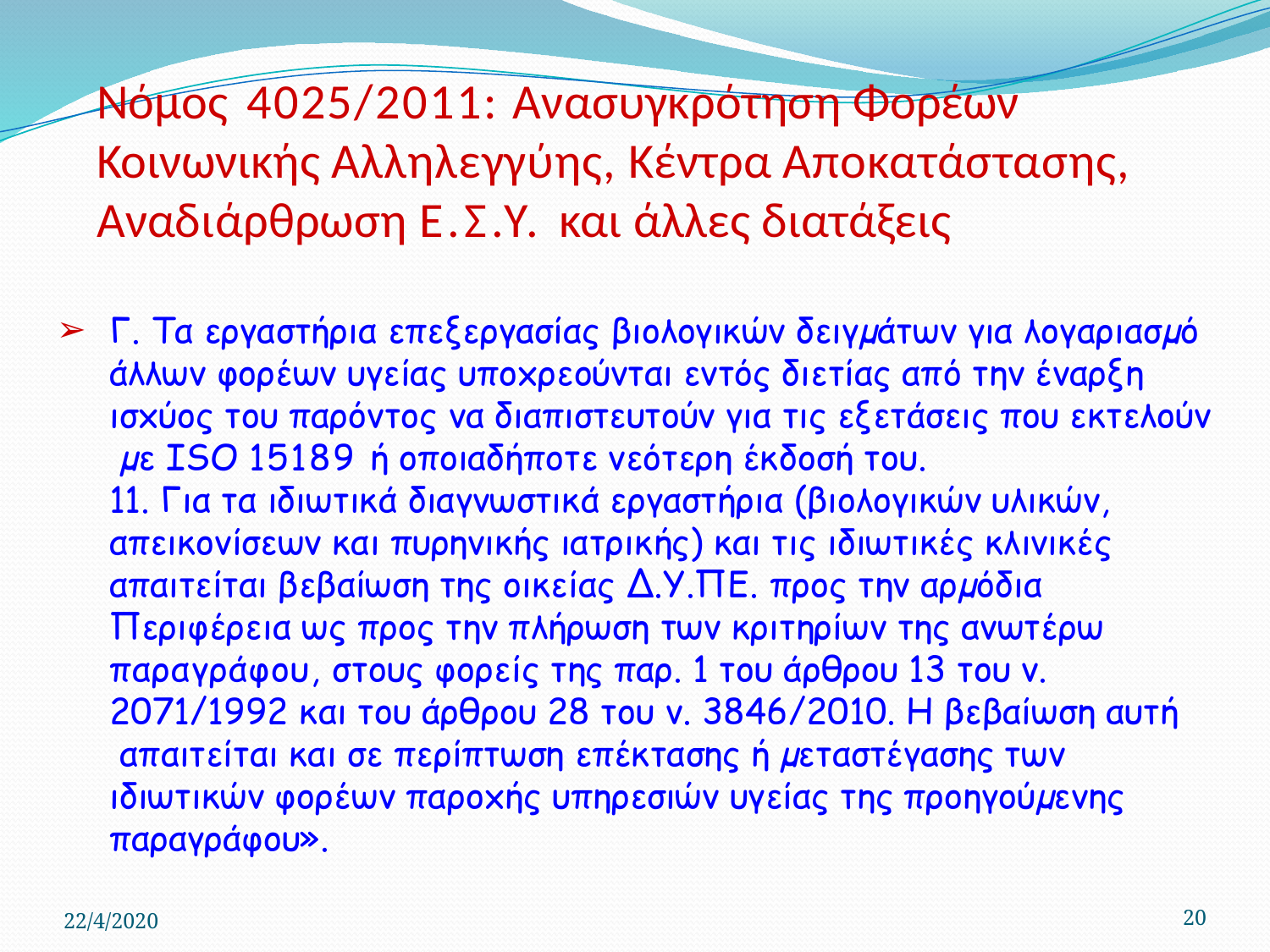

# Νόµος 4025/2011: Ανασυγκρότηση Φορέων  Κοινωνικής Αλληλεγγύης, Κέντρα Αποκατάστασης,  Αναδιάρθρωση Ε.Σ.Υ. και άλλες διατάξεις
Γ. Τα εργαστήρια επεξεργασίας βιολογικών δειγµάτων για λογαριασµό  άλλων φορέων υγείας υποχρεούνται εντός διετίας από την έναρξη  ισχύος του παρόντος να διαπιστευτούν για τις εξετάσεις που εκτελούν  µε ISO 15189 ή οποιαδήποτε νεότερη έκδοσή του.
11. Για τα ιδιωτικά διαγνωστικά εργαστήρια (βιολογικών υλικών,  απεικονίσεων και πυρηνικής ιατρικής) και τις ιδιωτικές κλινικές  απαιτείται βεβαίωση της οικείας Δ.Υ.ΠΕ. προς την αρµόδια  Περιφέρεια ως προς την πλήρωση των κριτηρίων της ανωτέρω  παραγράφου, στους φορείς της παρ. 1 του άρθρου 13 του ν.  2071/1992 και του άρθρου 28 του ν. 3846/2010. Η βεβαίωση αυτή  απαιτείται και σε περίπτωση επέκτασης ή µεταστέγασης των  ιδιωτικών φορέων παροχής υπηρεσιών υγείας της προηγούµενης  παραγράφου».
22/4/2020
20